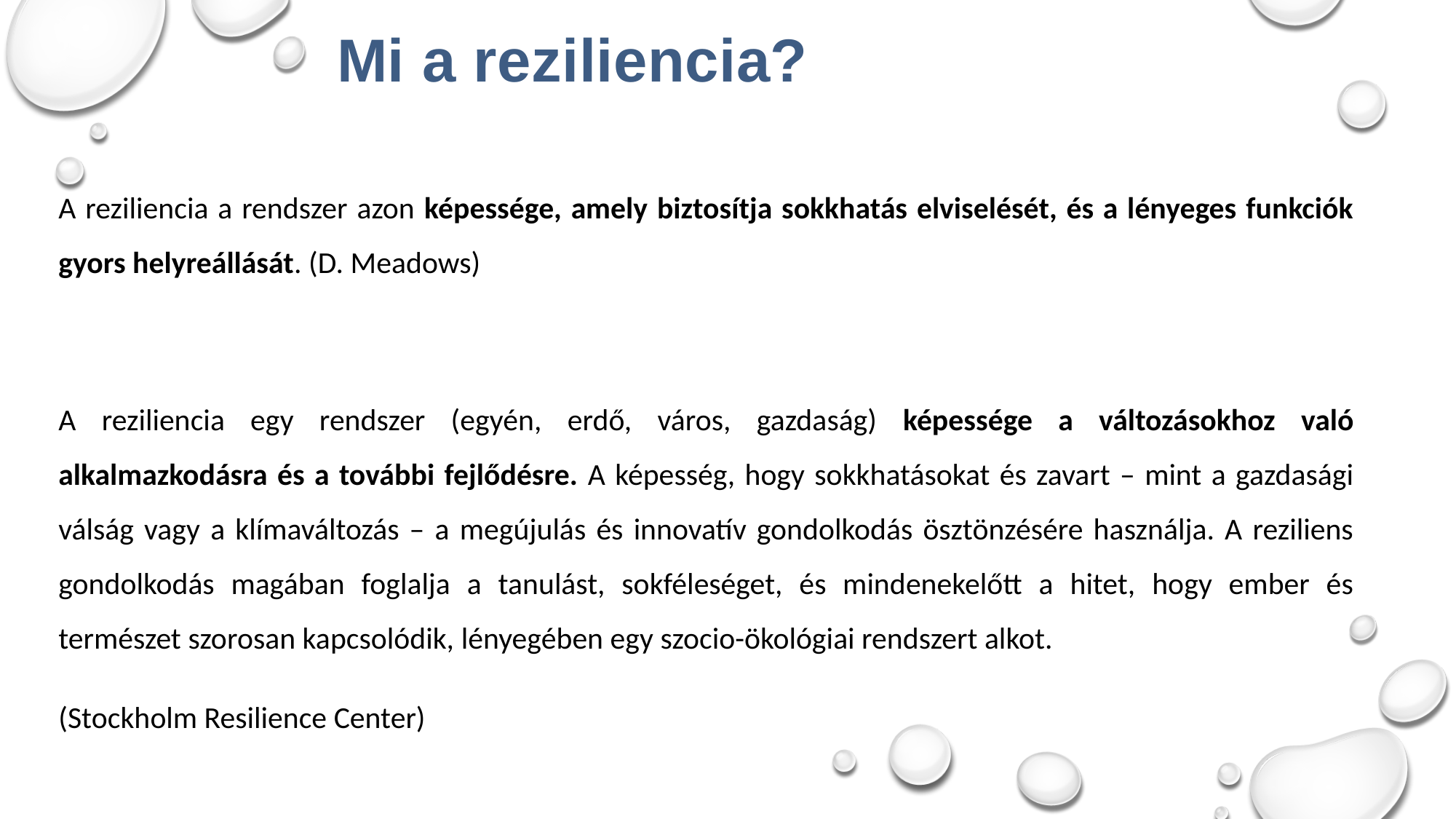

Mi a reziliencia?
A reziliencia a rendszer azon képessége, amely biztosítja sokkhatás elviselését, és a lényeges funkciók gyors helyreállását. (D. Meadows)

A reziliencia egy rendszer (egyén, erdő, város, gazdaság) képessége a változásokhoz való alkalmazkodásra és a további fejlődésre. A képesség, hogy sokkhatásokat és zavart – mint a gazdasági válság vagy a klímaváltozás – a megújulás és innovatív gondolkodás ösztönzésére használja. A reziliens gondolkodás magában foglalja a tanulást, sokféleséget, és mindenekelőtt a hitet, hogy ember és természet szorosan kapcsolódik, lényegében egy szocio-ökológiai rendszert alkot.
(Stockholm Resilience Center)